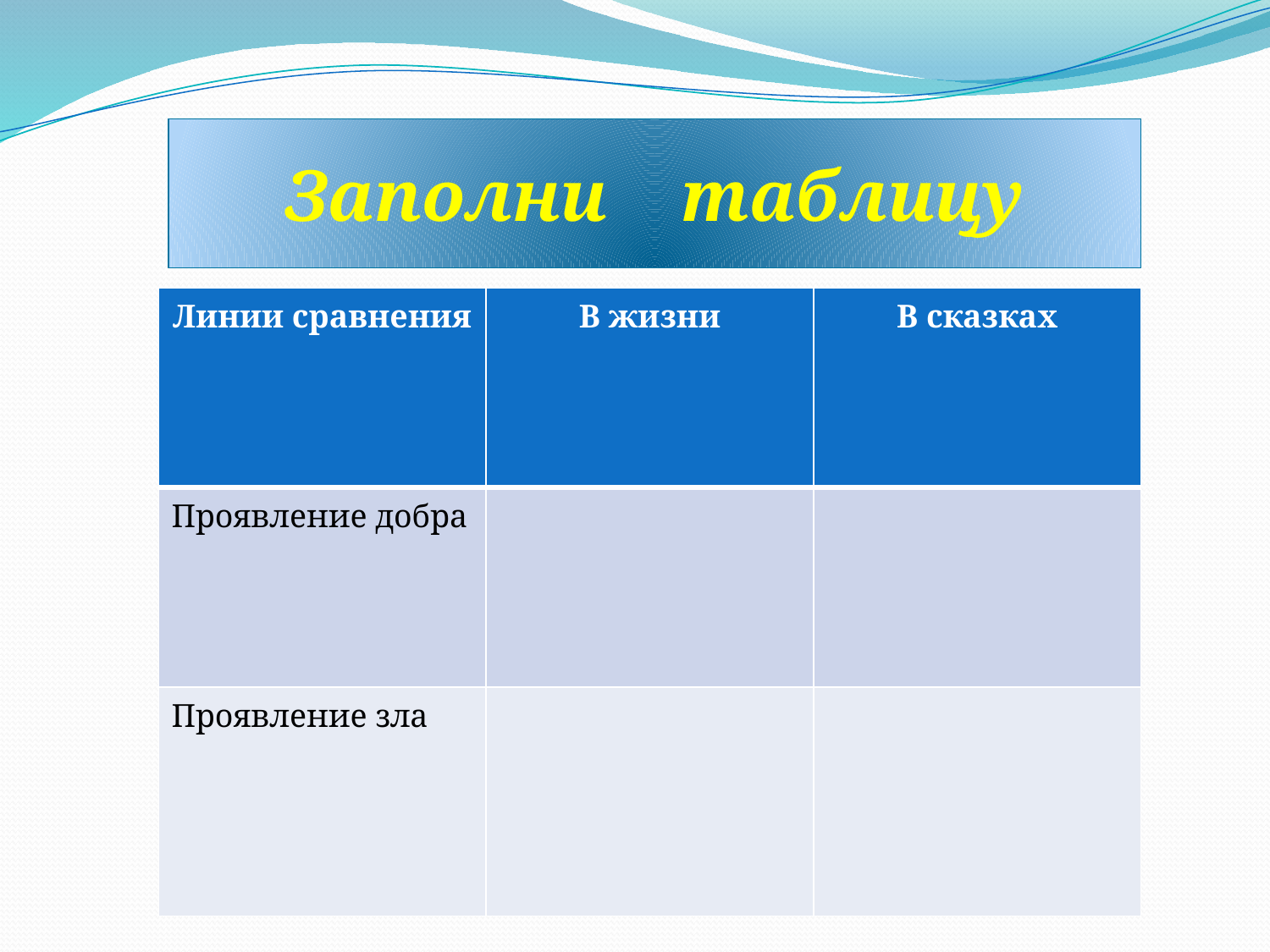

Заполни    таблицу
| Линии сравнения | В жизни | В сказках |
| --- | --- | --- |
| Проявление добра |  |  |
| Проявление зла |  |  |